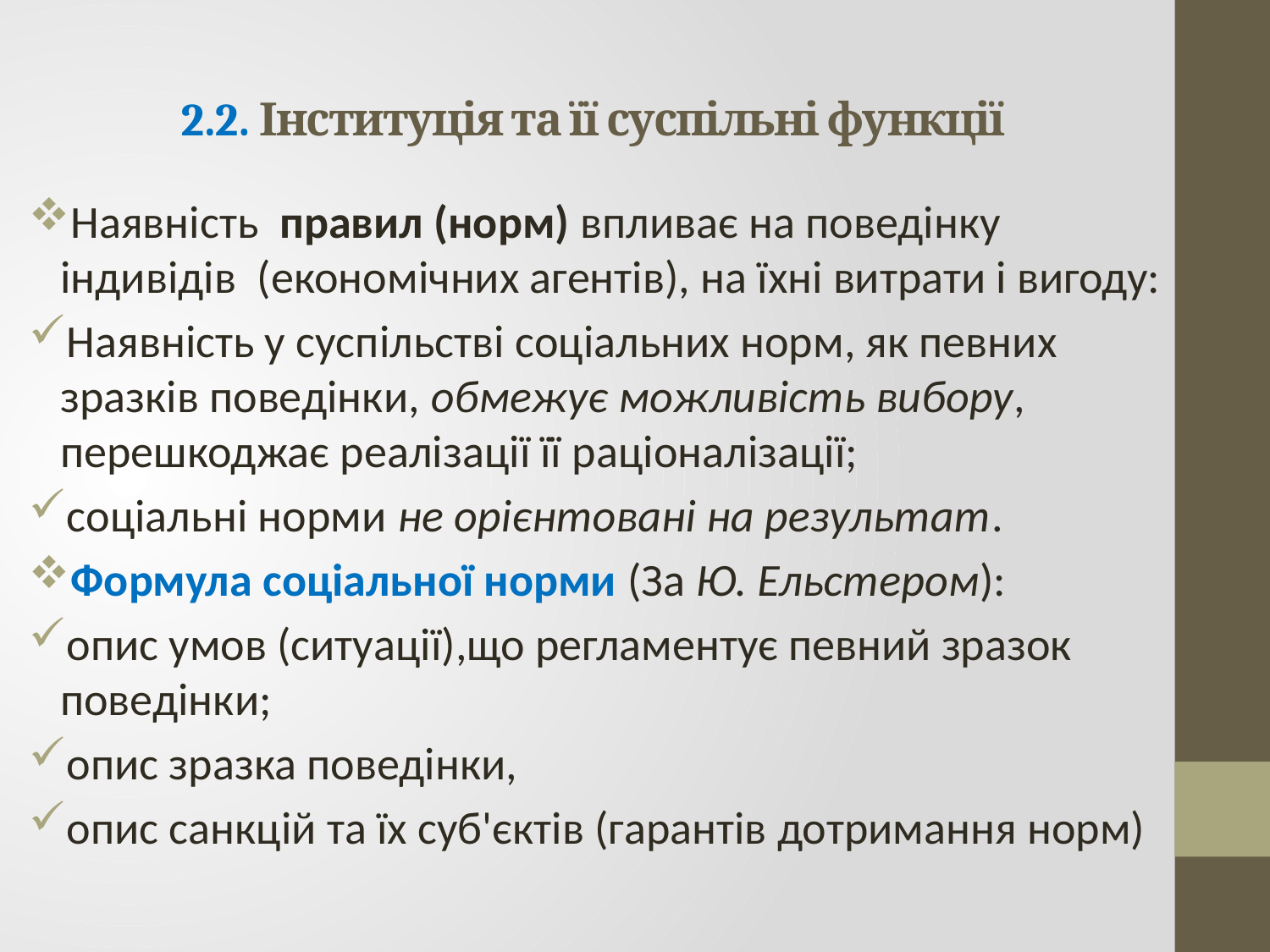

# 2.2. Інституція та її суспільні функції
Наявність  правил (норм) впливає на поведінку індивідів  (економічних агентів), на їхні витрати і вигоду:
Наявність у суспільстві соціальних норм, як певних зразків поведінки, обмежує можливість вибору, перешкоджає реалізації її раціоналізації;
соціальні норми не орієнтовані на результат.
Формула соціальної норми (За Ю. Ельстером):
опис умов (ситуації),що регламентує певний зразок поведінки;
опис зразка поведінки,
опис санкцій та їх суб'єктів (гарантів дотримання норм)